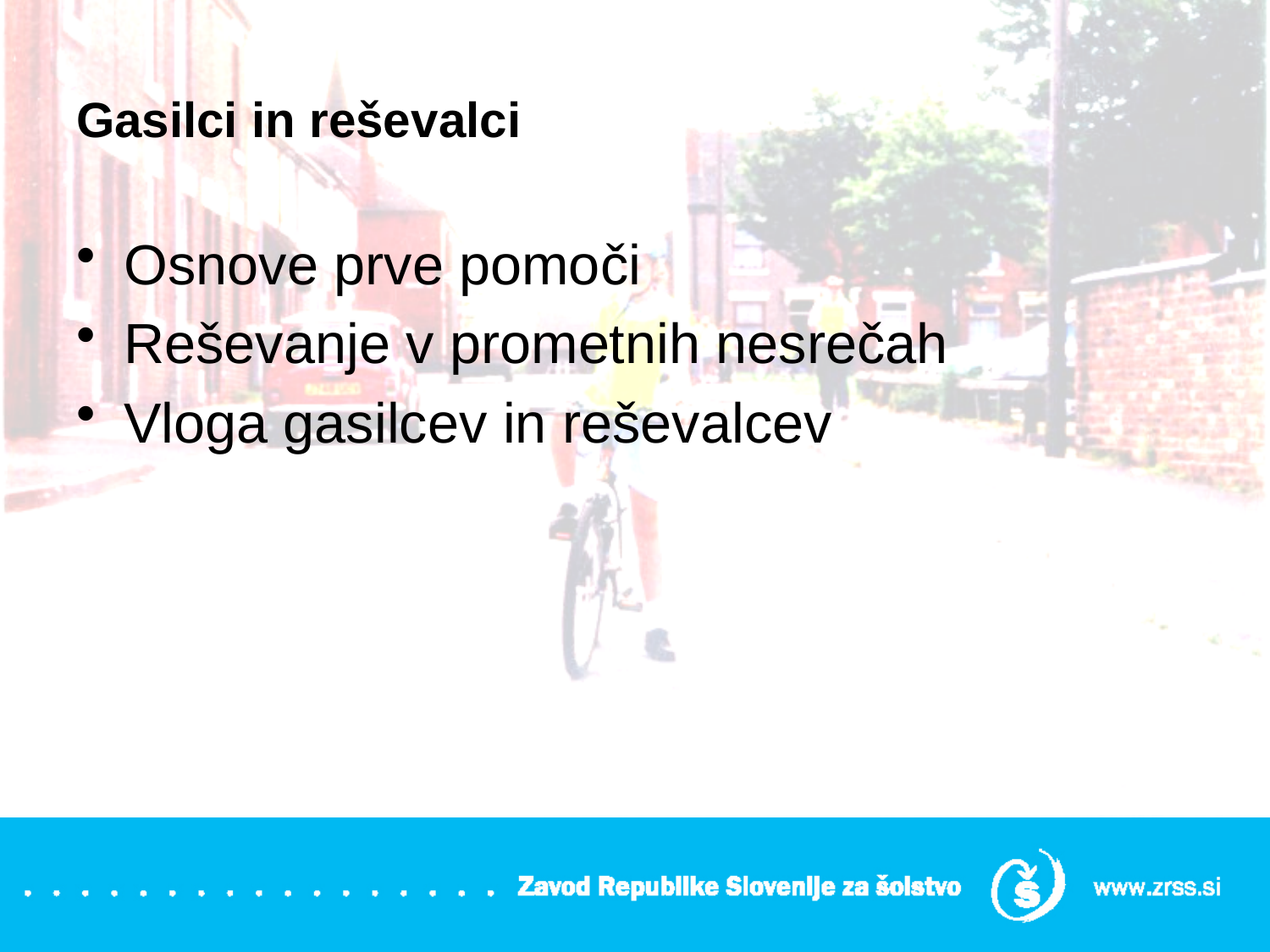

# Gasilci in reševalci
Osnove prve pomoči
Reševanje v prometnih nesrečah
Vloga gasilcev in reševalcev